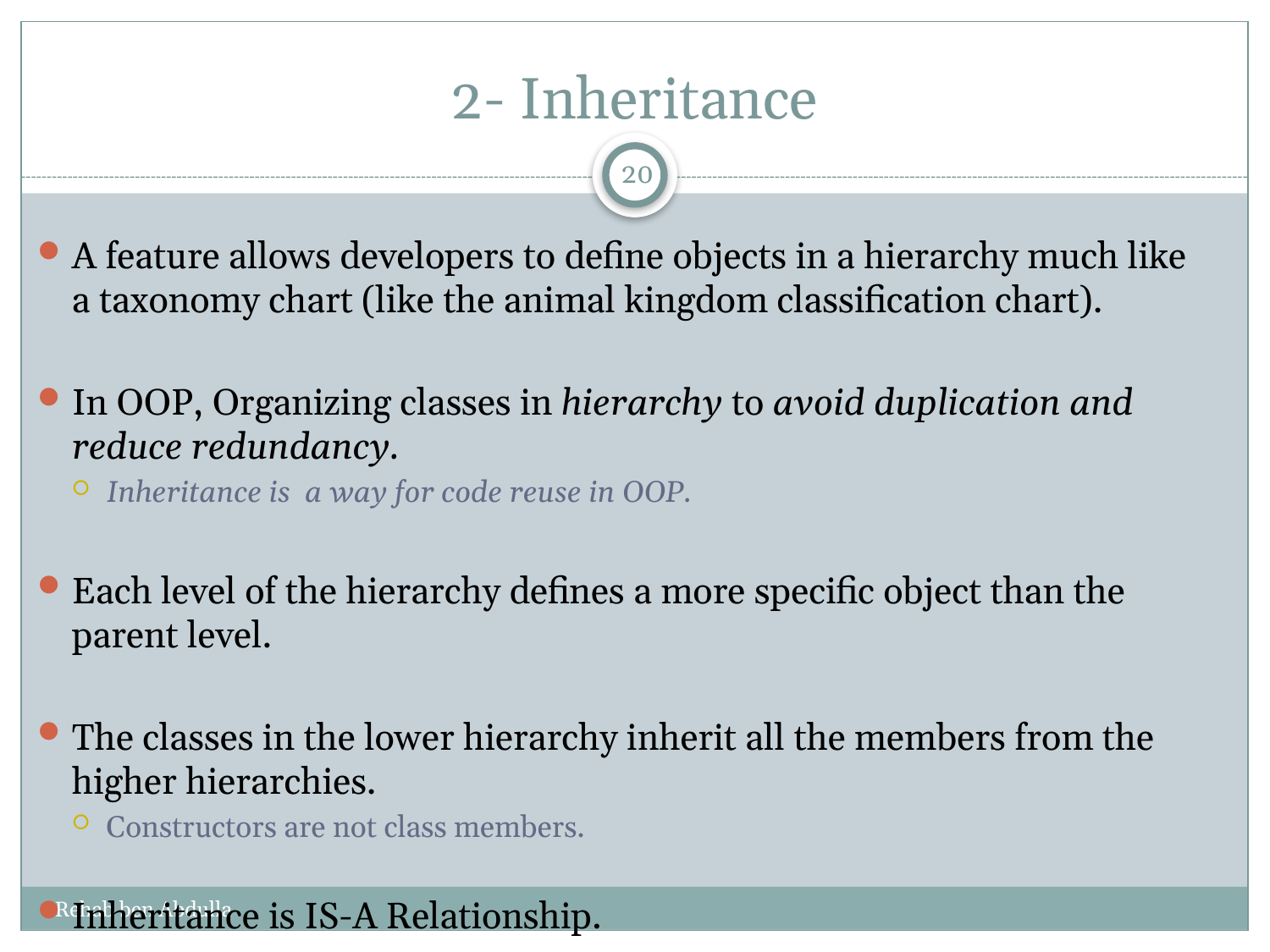

# 2- Inheritance
20
A feature allows developers to define objects in a hierarchy much like a taxonomy chart (like the animal kingdom classification chart).

In OOP, Organizing classes in hierarchy to avoid duplication and reduce redundancy.
Inheritance is  a way for code reuse in OOP.

Each level of the hierarchy defines a more specific object than the parent level.

The classes in the lower hierarchy inherit all the members from the higher hierarchies.
Constructors are not class members.

Inheritance is IS-A Relationship.

Rehab ben Abdulla